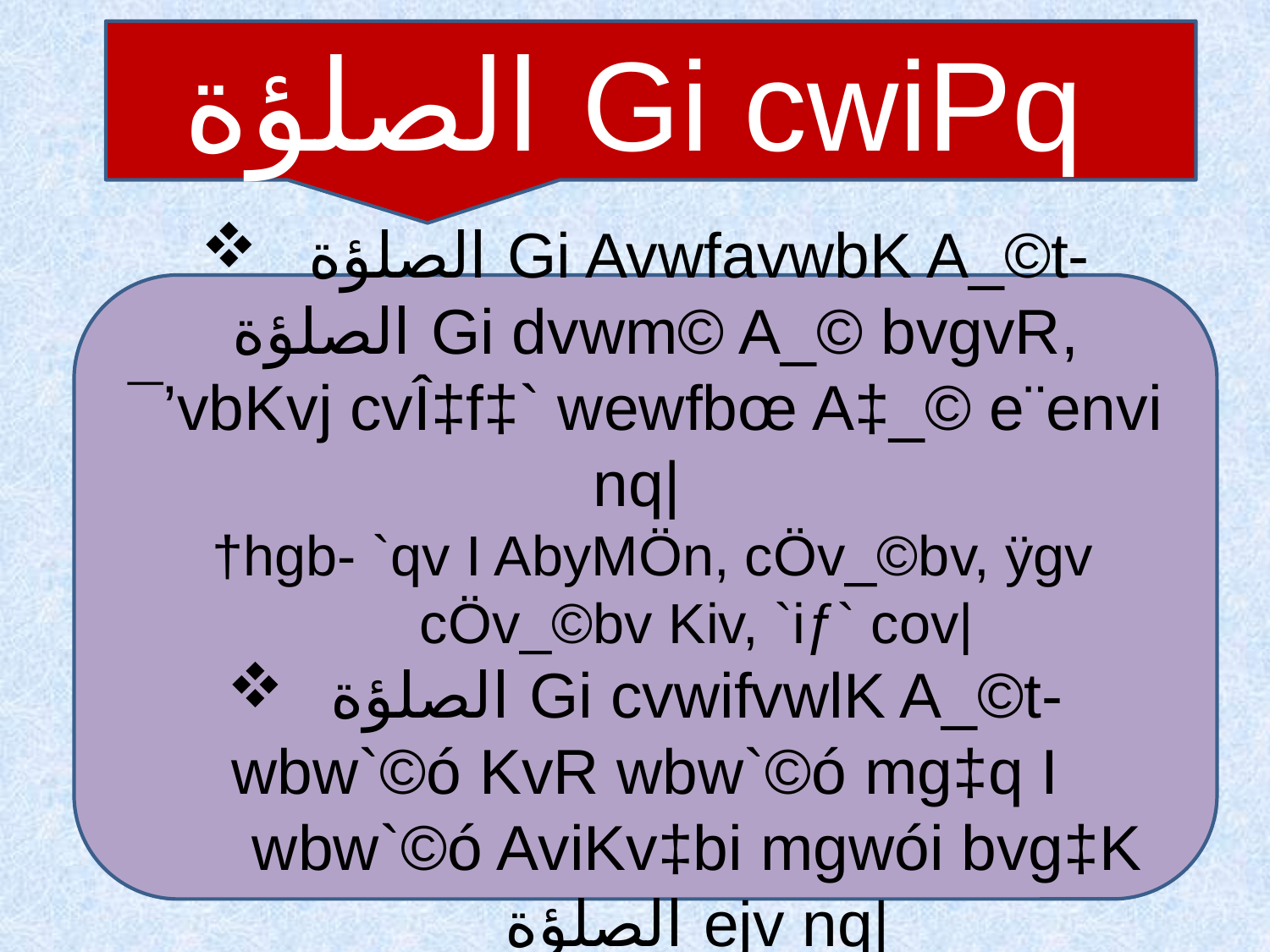

الصلؤة Gi cwiPq

   الصلؤة Gi AvwfavwbK A_©t-
 الصلؤة Gi dvwm© A_© bvgvR, ¯’vbKvj cvÎ‡f‡` wewfbœ A‡_© e¨envi nq|
 †hgb- `qv I AbyMÖn, cÖv_©bv, ÿgv cÖv_©bv Kiv, `iƒ` cov|
الصلؤة Gi cvwifvwlK A_©t-
wbw`©ó KvR wbw`©ó mg‡q I wbw`©ó AviKv‡bi mgwói bvg‡K الصلؤة ejv nq|